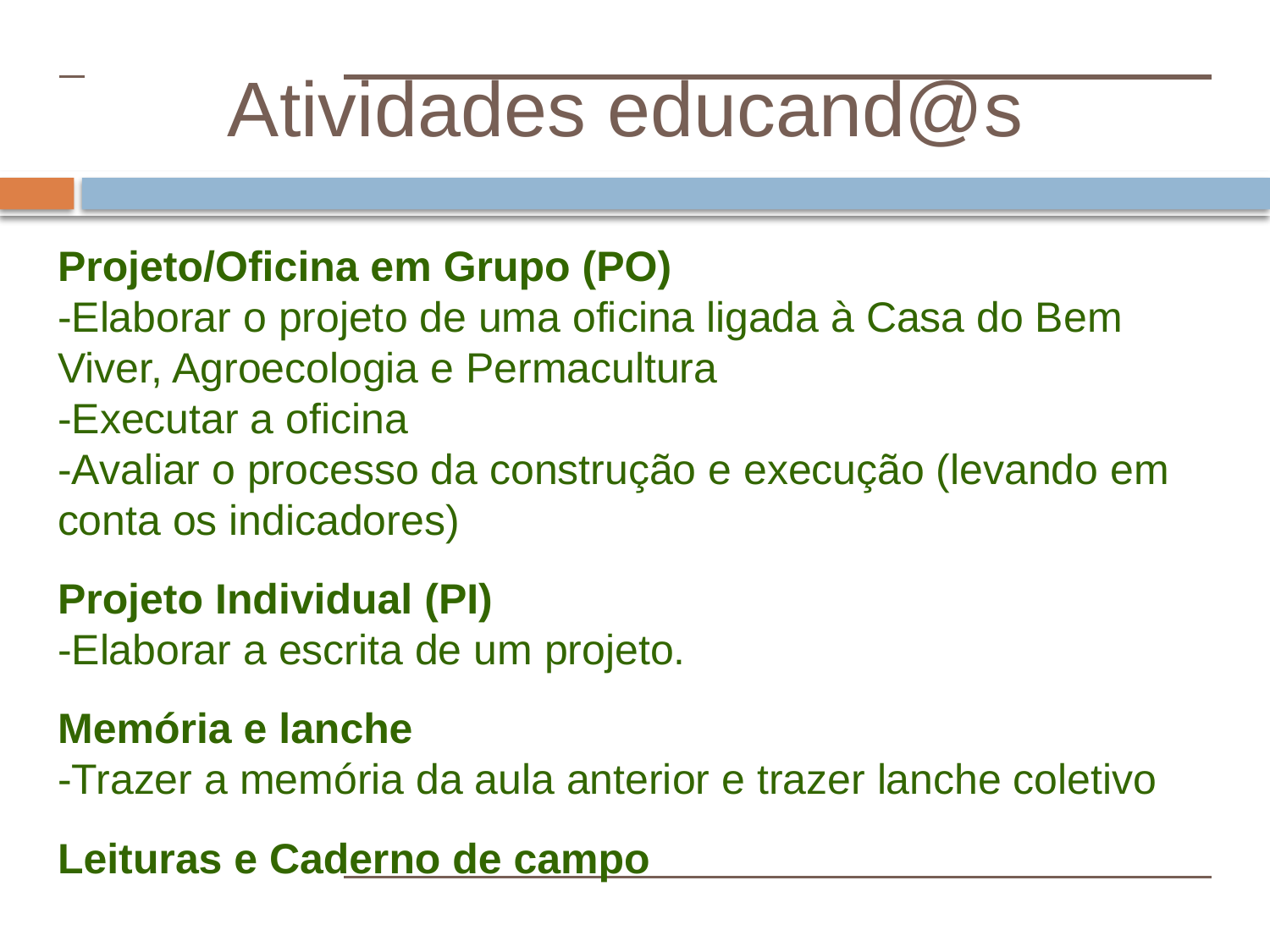

# Atividades educand@s

Projeto/Oficina em Grupo (PO)
-Elaborar o projeto de uma oficina ligada à Casa do Bem Viver, Agroecologia e Permacultura
-Executar a oficina
-Avaliar o processo da construção e execução (levando em conta os indicadores)
Projeto Individual (PI)
-Elaborar a escrita de um projeto.
Memória e lanche
-Trazer a memória da aula anterior e trazer lanche coletivo
Leituras e Caderno de campo